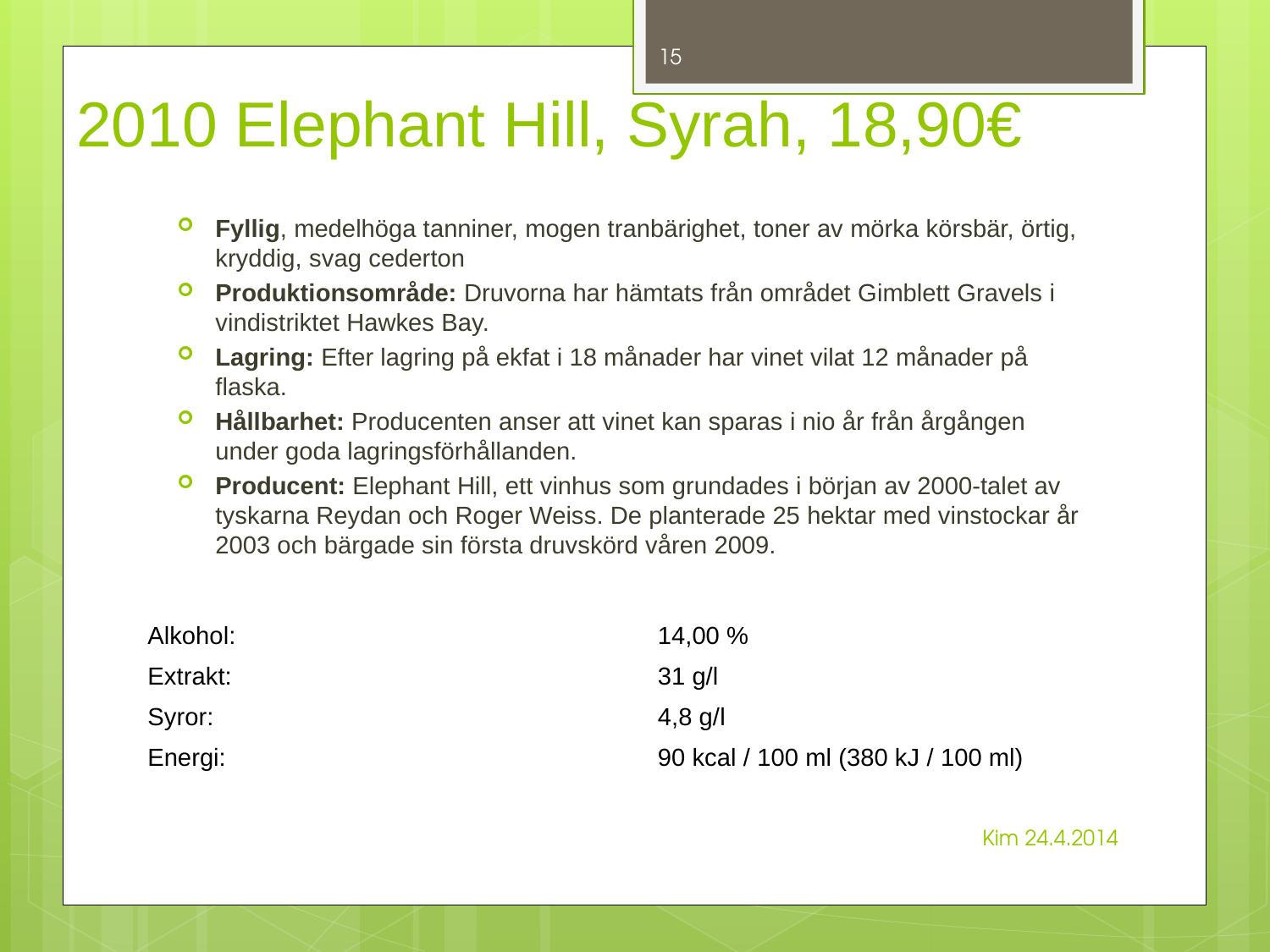

15
# 2010 Elephant Hill, Syrah, 18,90€
Fyllig, medelhöga tanniner, mogen tranbärighet, toner av mörka körsbär, örtig, kryddig, svag cederton
Produktionsområde: Druvorna har hämtats från området Gimblett Gravels i vindistriktet Hawkes Bay.
Lagring: Efter lagring på ekfat i 18 månader har vinet vilat 12 månader på flaska.
Hållbarhet: Producenten anser att vinet kan sparas i nio år från årgången under goda lagringsförhållanden.
Producent: Elephant Hill, ett vinhus som grundades i början av 2000-talet av tyskarna Reydan och Roger Weiss. De planterade 25 hektar med vinstockar år 2003 och bärgade sin första druvskörd våren 2009.

| Alkohol: | 14,00 % |
| --- | --- |
| Extrakt: | 31 g/l |
| Syror: | 4,8 g/l |
| Energi: | 90 kcal / 100 ml (380 kJ / 100 ml) |
Kim 24.4.2014